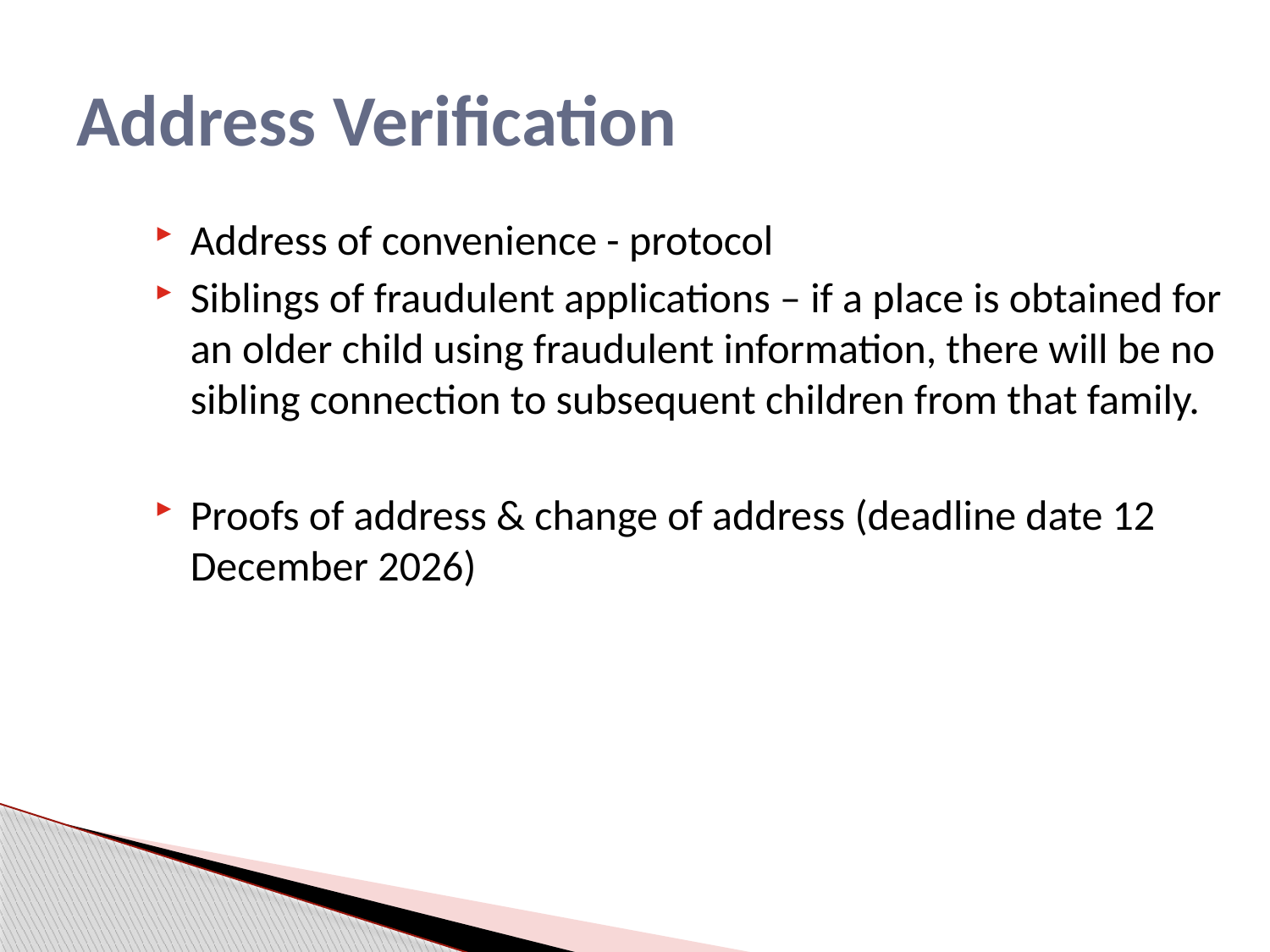

Address Verification
Address of convenience - protocol
Siblings of fraudulent applications – if a place is obtained for an older child using fraudulent information, there will be no sibling connection to subsequent children from that family.

Proofs of address & change of address (deadline date 12 December 2026)